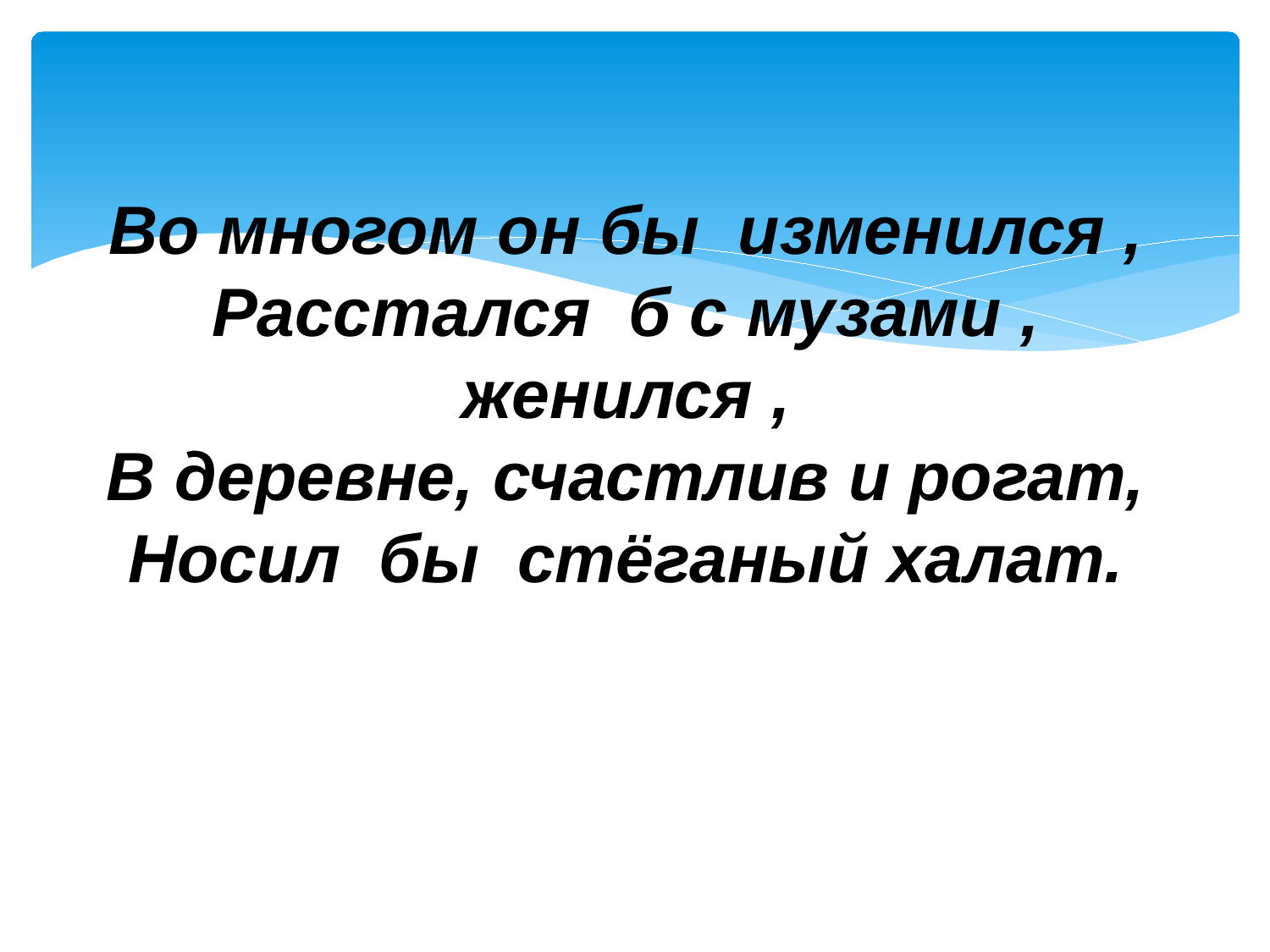

# Во многом он бы  изменился , Расстался  б с музами , женился , В деревне, счастлив и рогат, Носил  бы  стёганый халат.